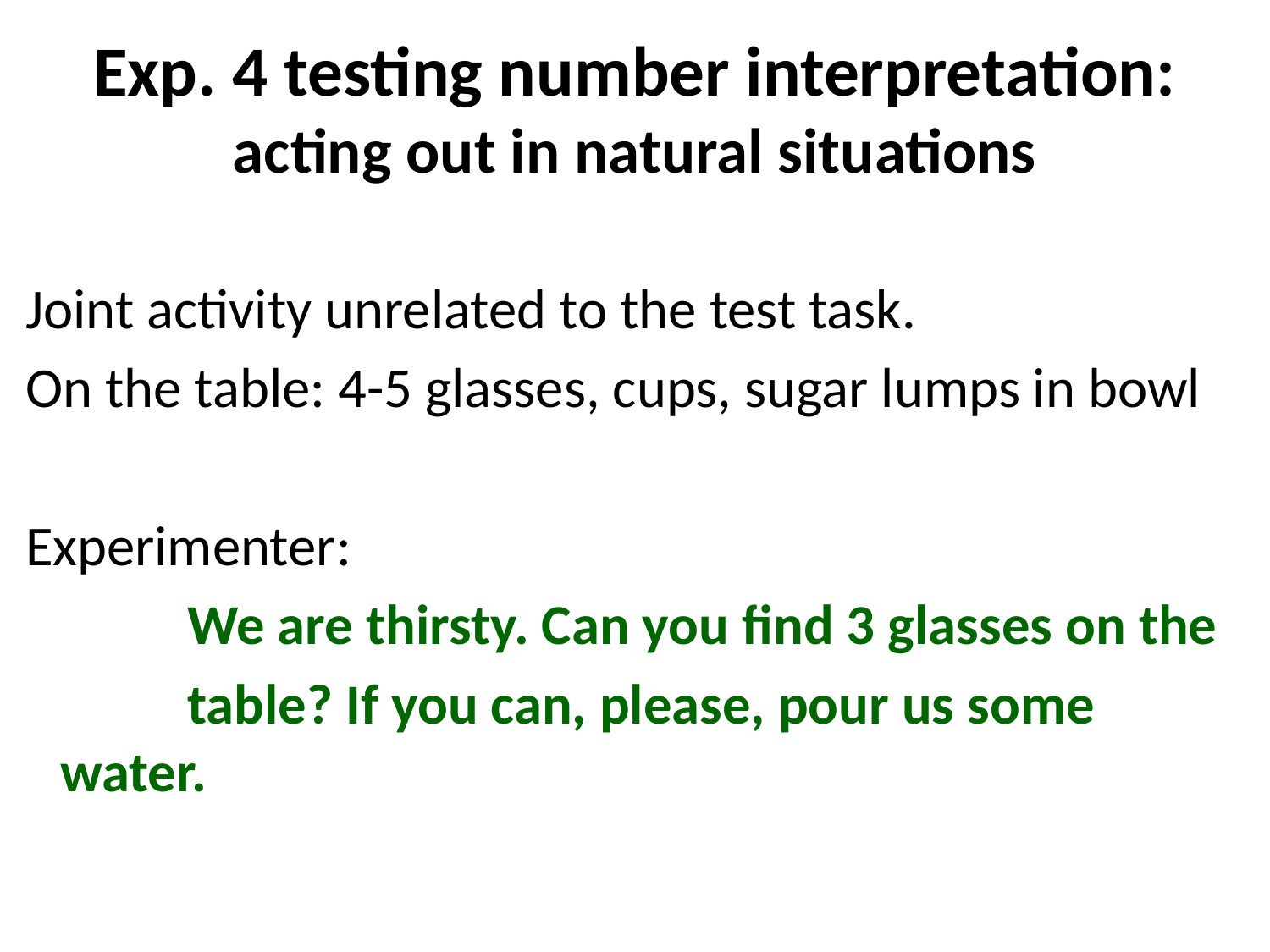

# Exp. 4 testing number interpretation: acting out in natural situations
 Joint activity unrelated to the test task.
 On the table: 4-5 glasses, cups, sugar lumps in bowl

 Experimenter:
		We are thirsty. Can you find 3 glasses on the
     	table? If you can, please, pour us some water.